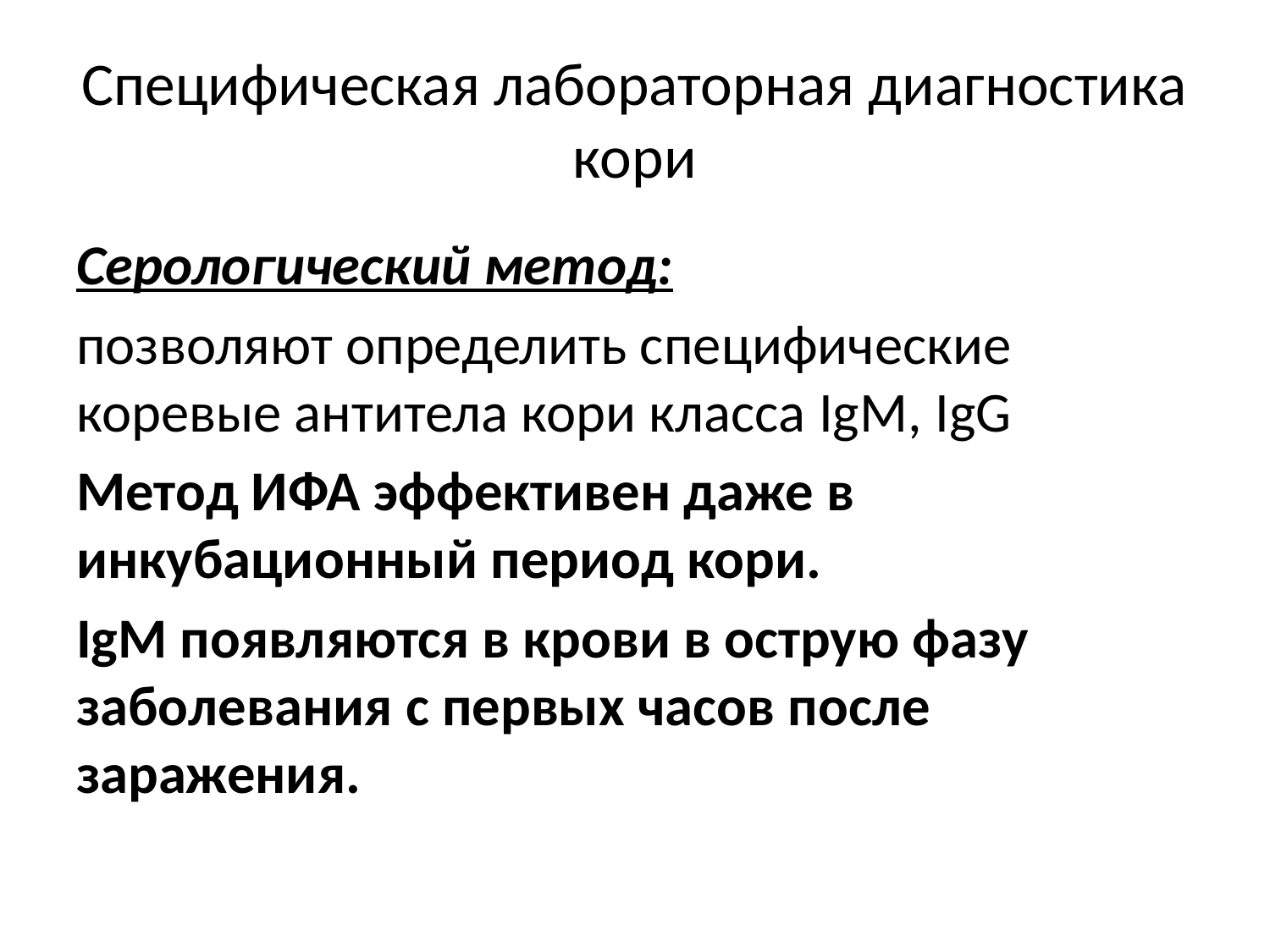

# Специфическая лабораторная диагностика кори
Серологический метод:
позволяют определить специфические коревые антитела кори класса IgM, IgG
Метод ИФА эффективен даже в инкубационный период кори.
IgM появляются в крови в острую фазу заболевания с первых часов после заражения.